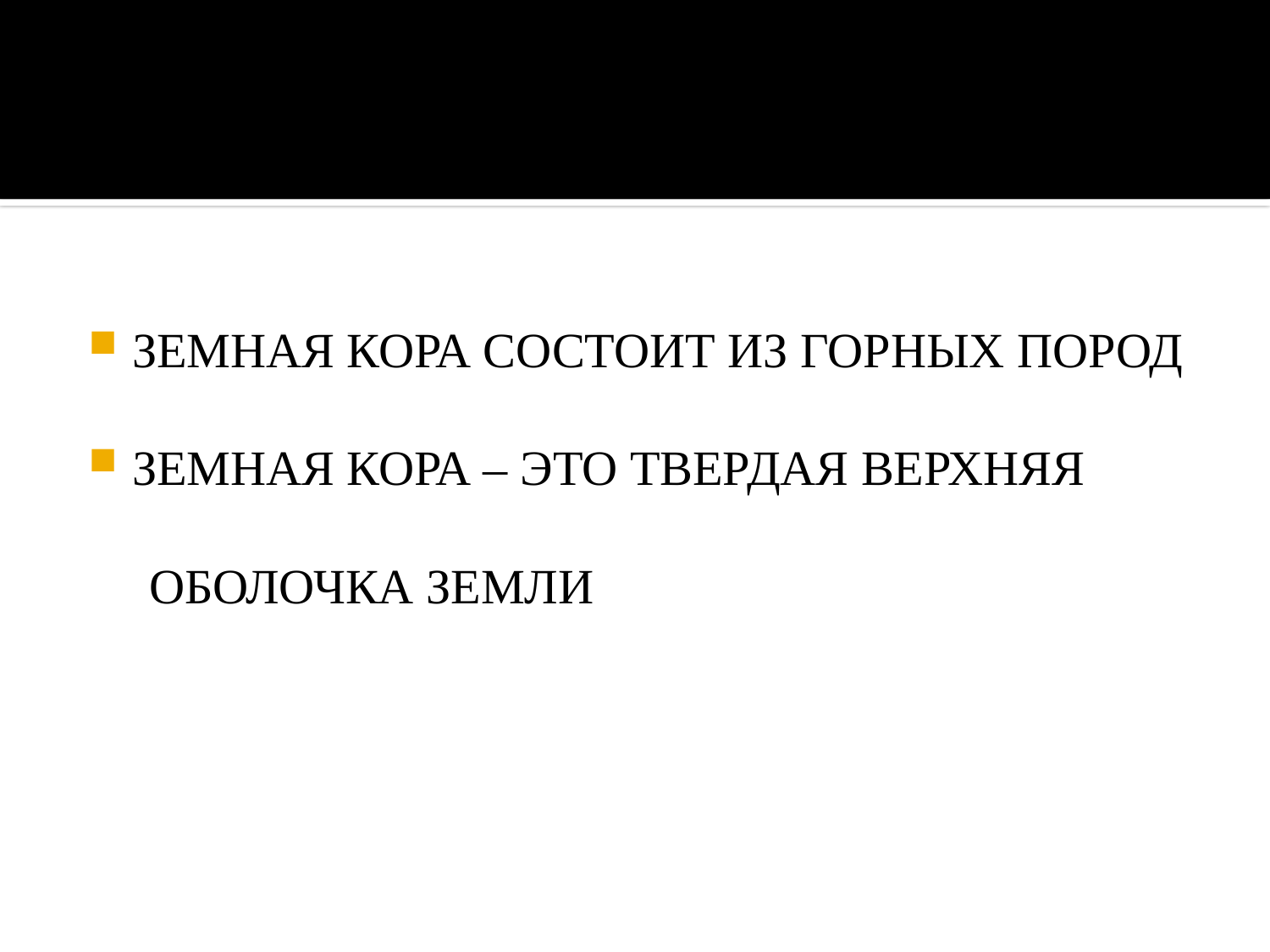

#

ЗЕМНАЯ КОРА СОСТОИТ ИЗ ГОРНЫХ ПОРОД

ЗЕМНАЯ КОРА – ЭТО ТВЕРДАЯ ВЕРХНЯЯ

     ОБОЛОЧКА ЗЕМЛИ